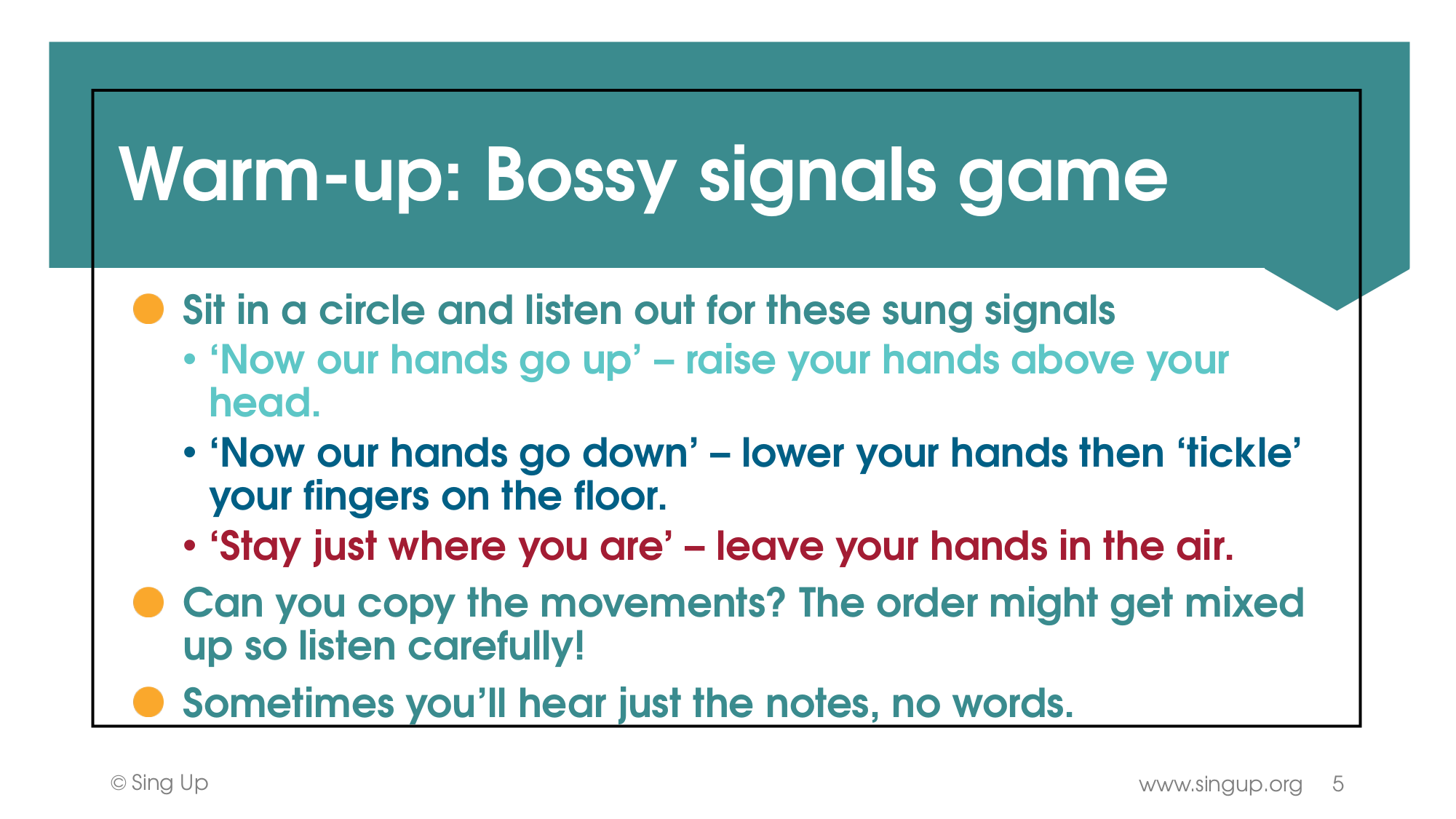

# Warm-up: Bossy signals game
Sit in a circle and listen out for these sung signals
‘Now our hands go up’ – raise your hands above your head.
‘Now our hands go down’ – lower your hands then ‘tickle’ your fingers on the floor.
‘Stay just where you are’ – leave your hands in the air.
Can you copy the movements? The order might get mixed up so listen carefully!
Sometimes you’ll hear just the notes, no words.